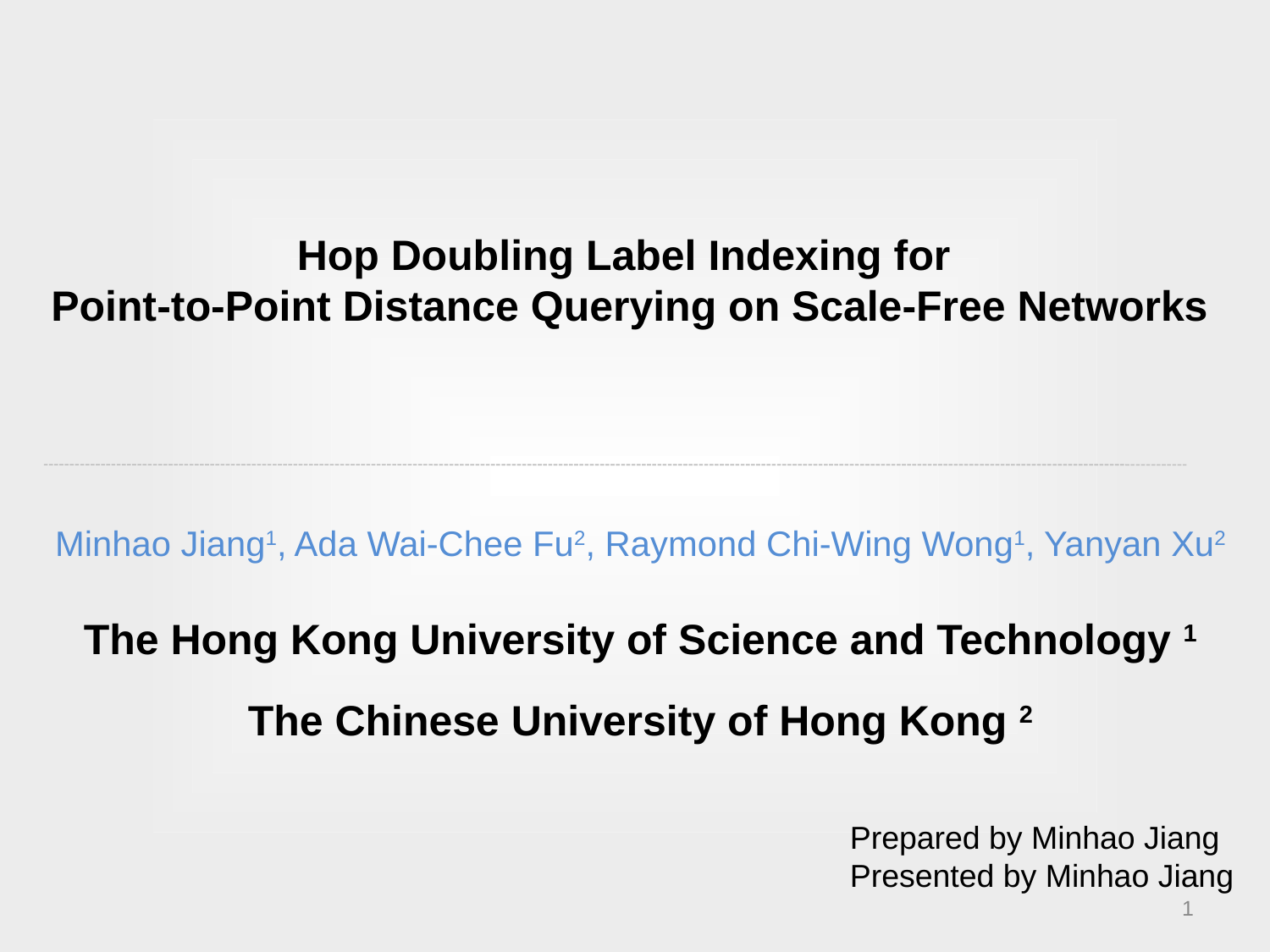

Hop Doubling Label Indexing for
Point-to-Point Distance Querying on Scale-Free Networks

Minhao Jiang1, Ada Wai-Chee Fu2, Raymond Chi-Wing Wong1, Yanyan Xu2

The Hong Kong University of Science and Technology 1

The Chinese University of Hong Kong 2
Prepared by Minhao Jiang
Presented by Minhao Jiang
1